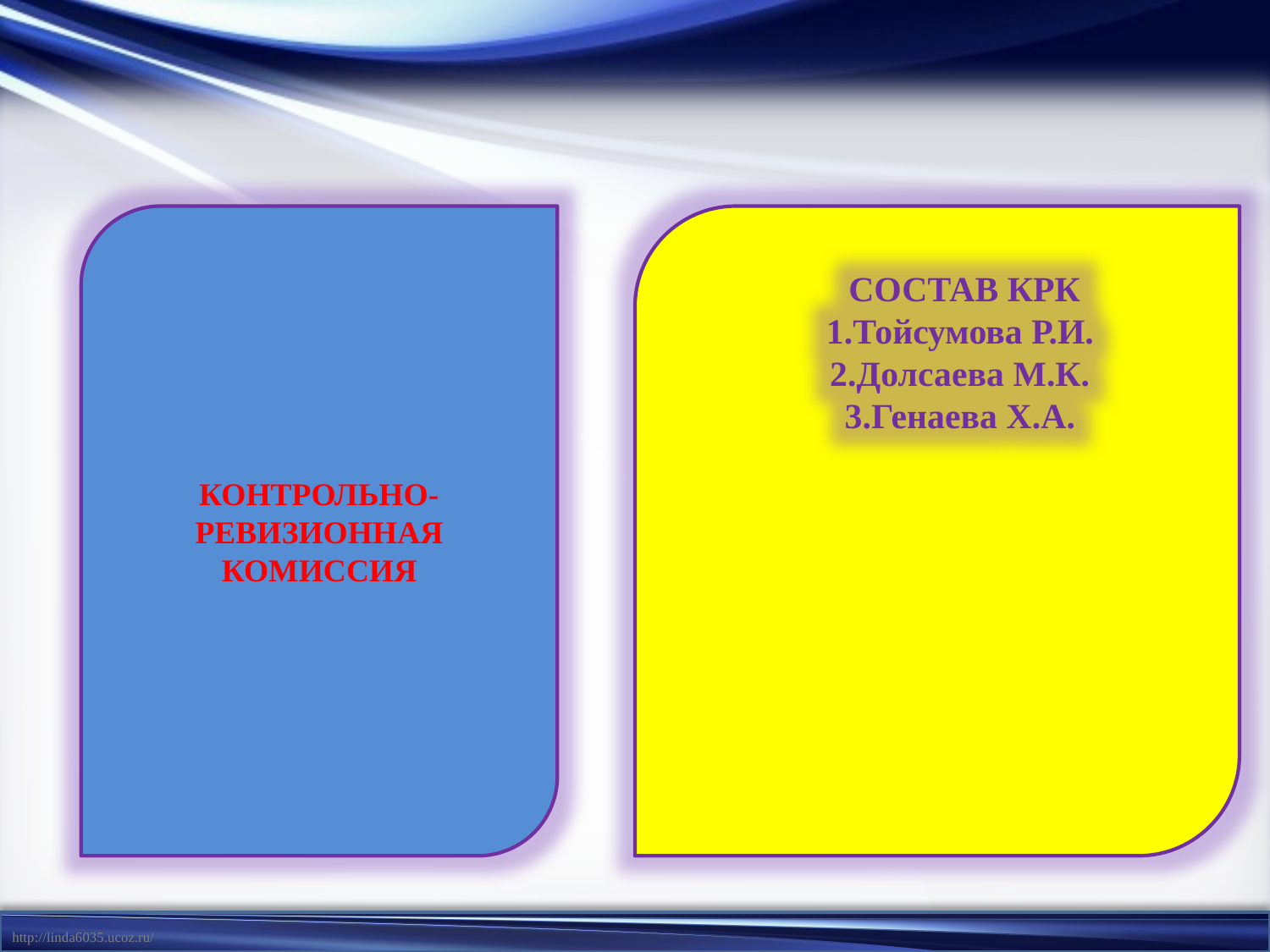

СОСТАВ КРК
1.Тойсумова Р.И.
2.Долсаева М.К.
3.Генаева Х.А.
КОНТРОЛЬНО-РЕВИЗИОННАЯ
КОМИССИЯ